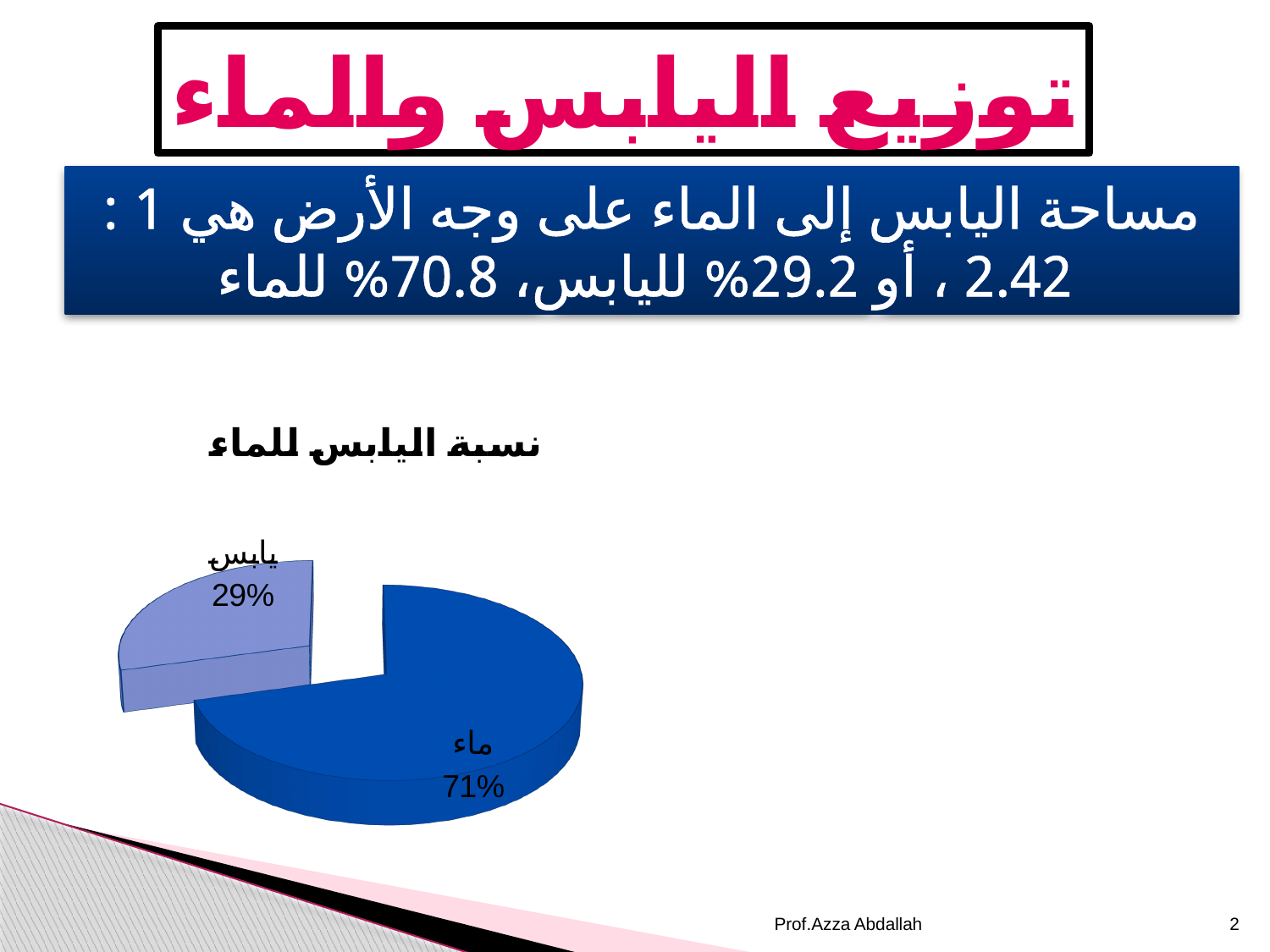

توزيع اليابس والماء
مساحة اليابس إلى الماء على وجه الأرض هي 1 : 2.42 ، أو 29.2% لليابس، 70.8% للماء

[unsupported chart]

Prof.Azza Abdallah
2